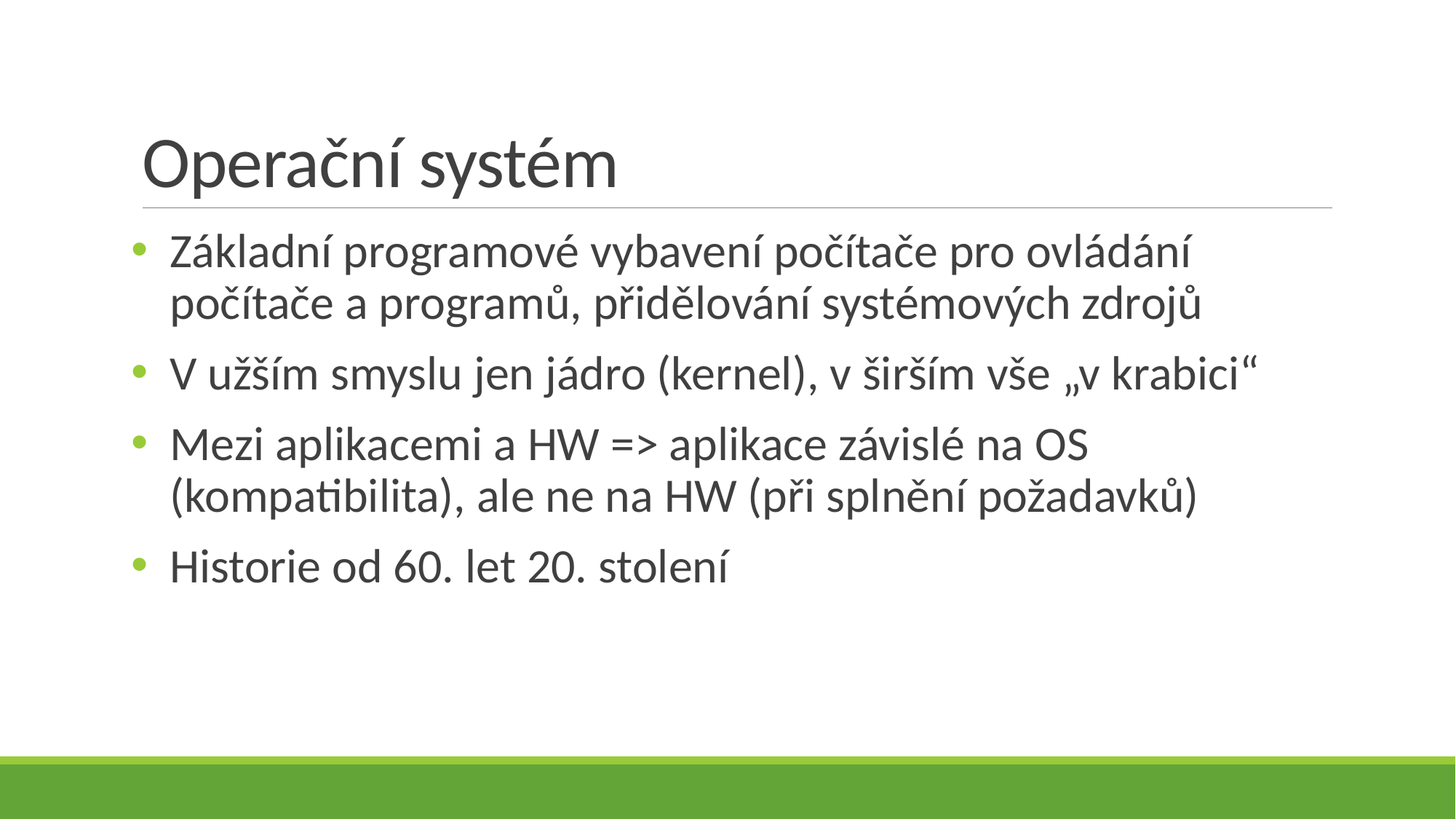

# Operační systém
Základní programové vybavení počítače pro ovládání počítače a programů, přidělování systémových zdrojů
V užším smyslu jen jádro (kernel), v širším vše „v krabici“
Mezi aplikacemi a HW => aplikace závislé na OS (kompatibilita), ale ne na HW (při splnění požadavků)
Historie od 60. let 20. stolení